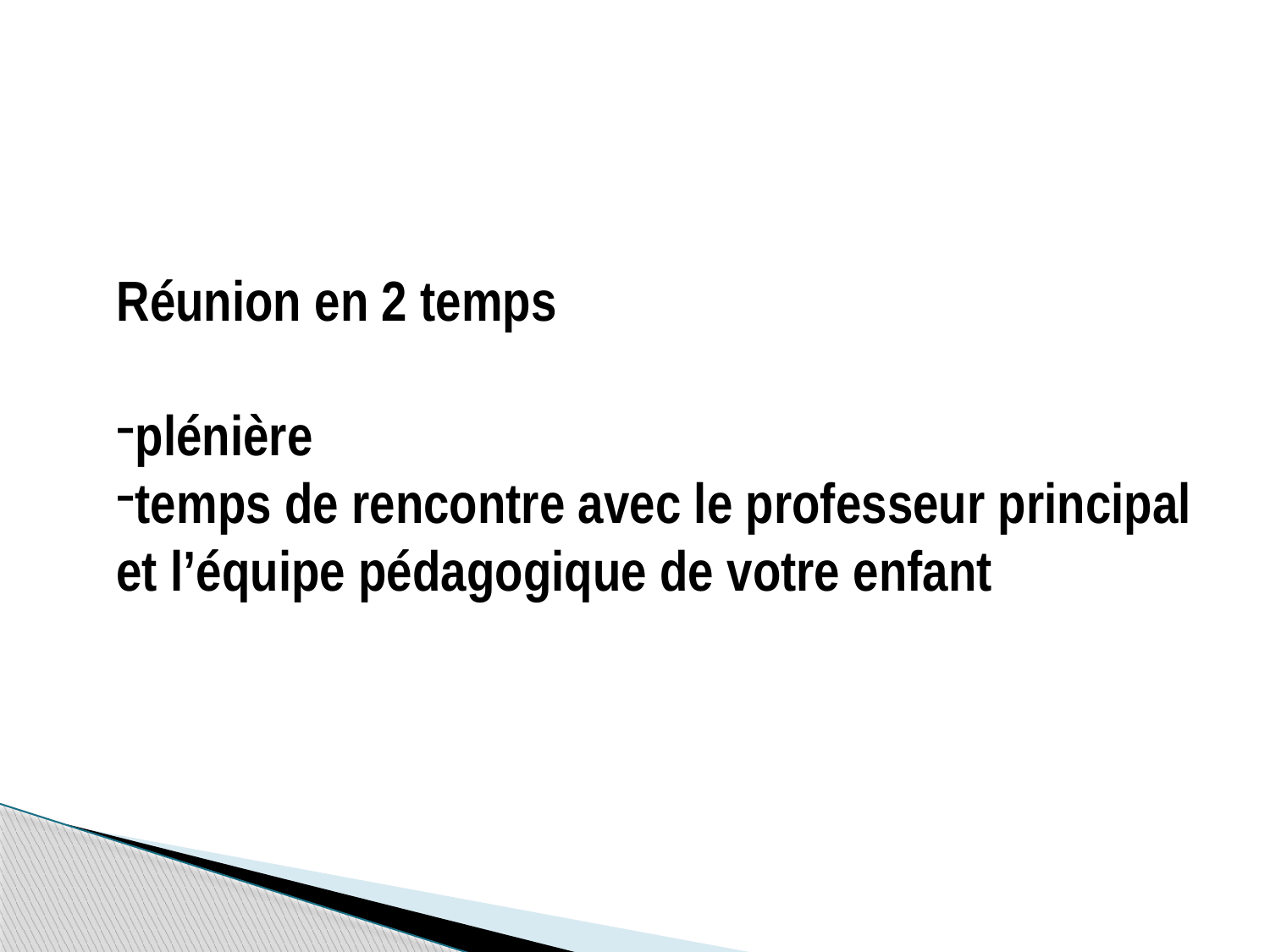

Réunion en 2 temps

plénière
temps de rencontre avec le professeur principal et l’équipe pédagogique de votre enfant